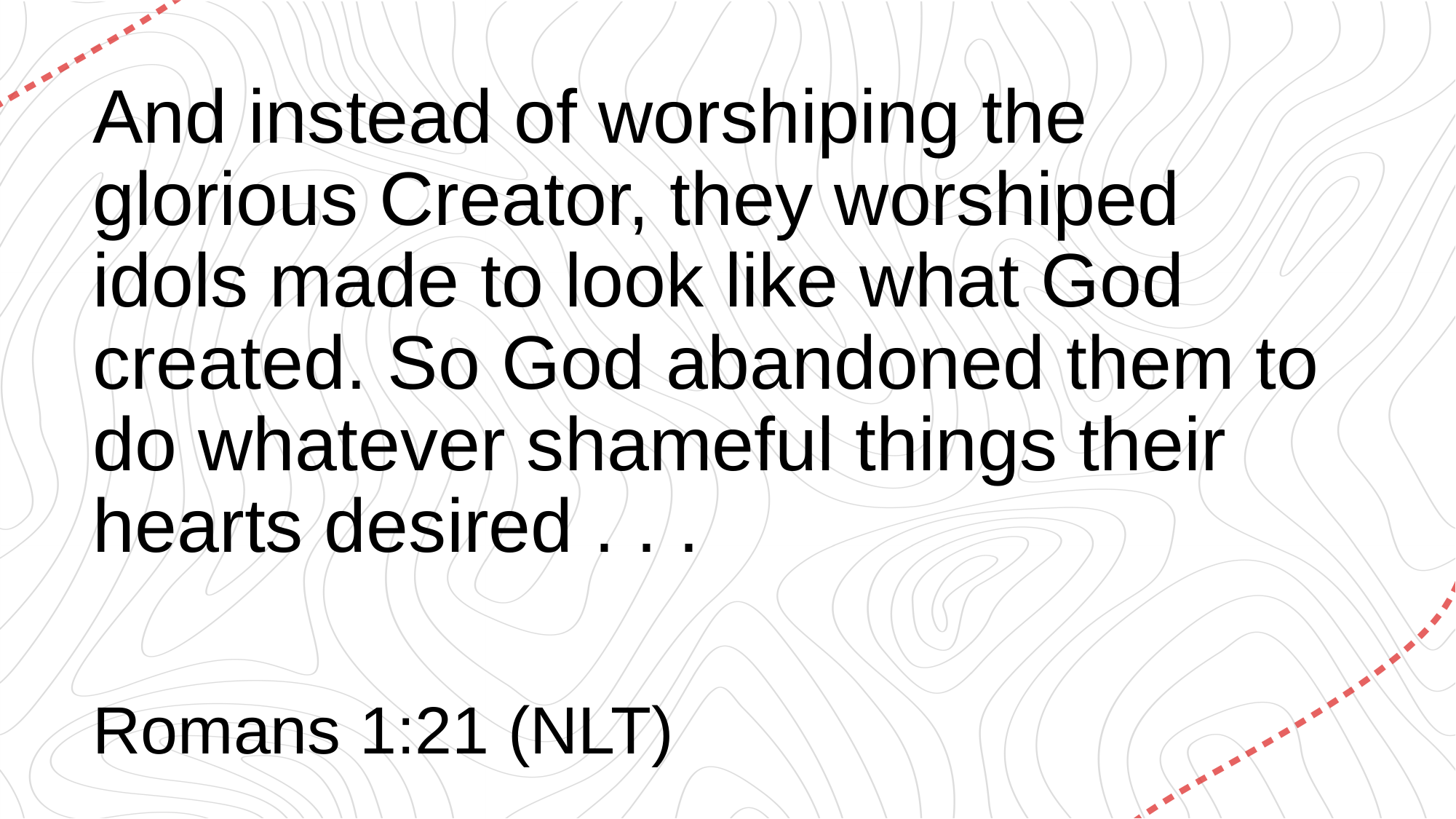

And instead of worshiping the glorious Creator, they worshiped idols made to look like what God created. So God abandoned them to do whatever shameful things their hearts desired . . .
# Romans 1:21 (NLT)